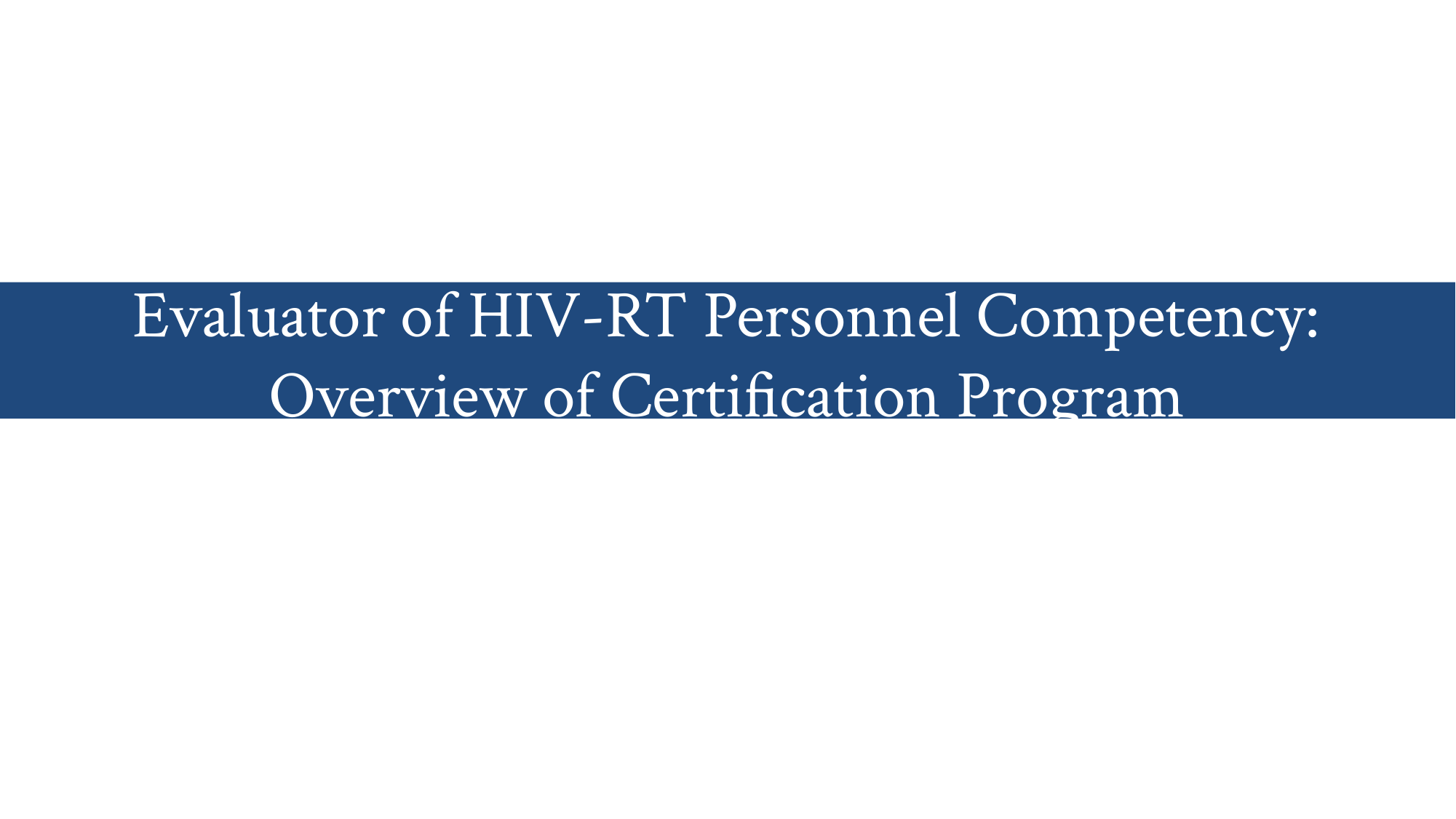

# Evaluator of HIV-RT Personnel Competency: Overview of Certification Program